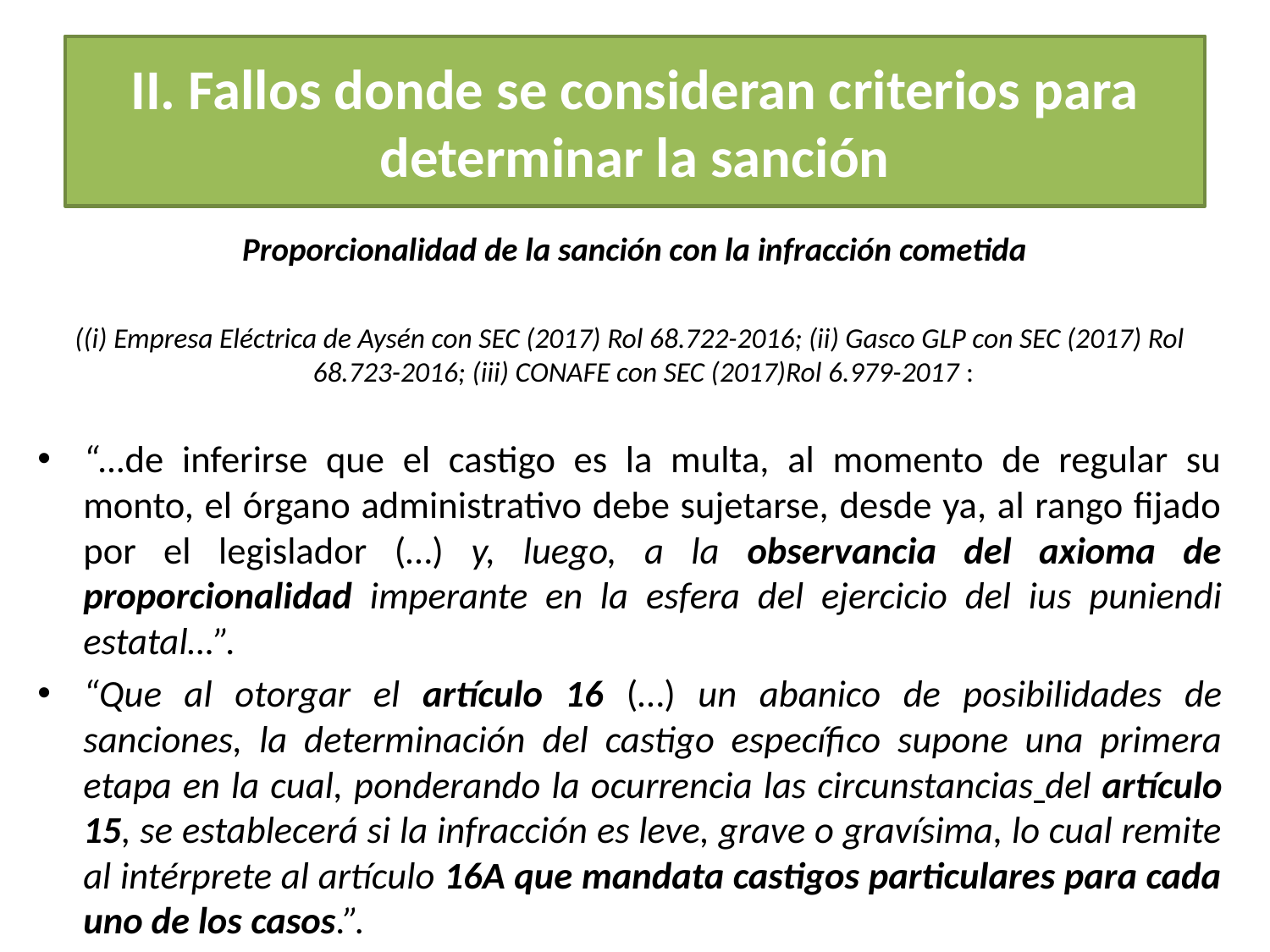

II. Fallos donde se consideran criterios para determinar la sanción
Proporcionalidad de la sanción con la infracción cometida

((i) Empresa Eléctrica de Aysén con SEC (2017) Rol 68.722-2016; (ii) Gasco GLP con SEC (2017) Rol 68.723-2016; (iii) CONAFE con SEC (2017)Rol 6.979-2017 :

“…de inferirse que el castigo es la multa, al momento de regular su monto, el órgano administrativo debe sujetarse, desde ya, al rango fijado por el legislador (…) y, luego, a la observancia del axioma de proporcionalidad imperante en la esfera del ejercicio del ius puniendi estatal…”.
“Que al otorgar el artículo 16 (…) un abanico de posibilidades de sanciones, la determinación del castigo específico supone una primera etapa en la cual, ponderando la ocurrencia las circunstancias del artículo 15, se establecerá si la infracción es leve, grave o gravísima, lo cual remite al intérprete al artículo 16A que mandata castigos particulares para cada uno de los casos.”.